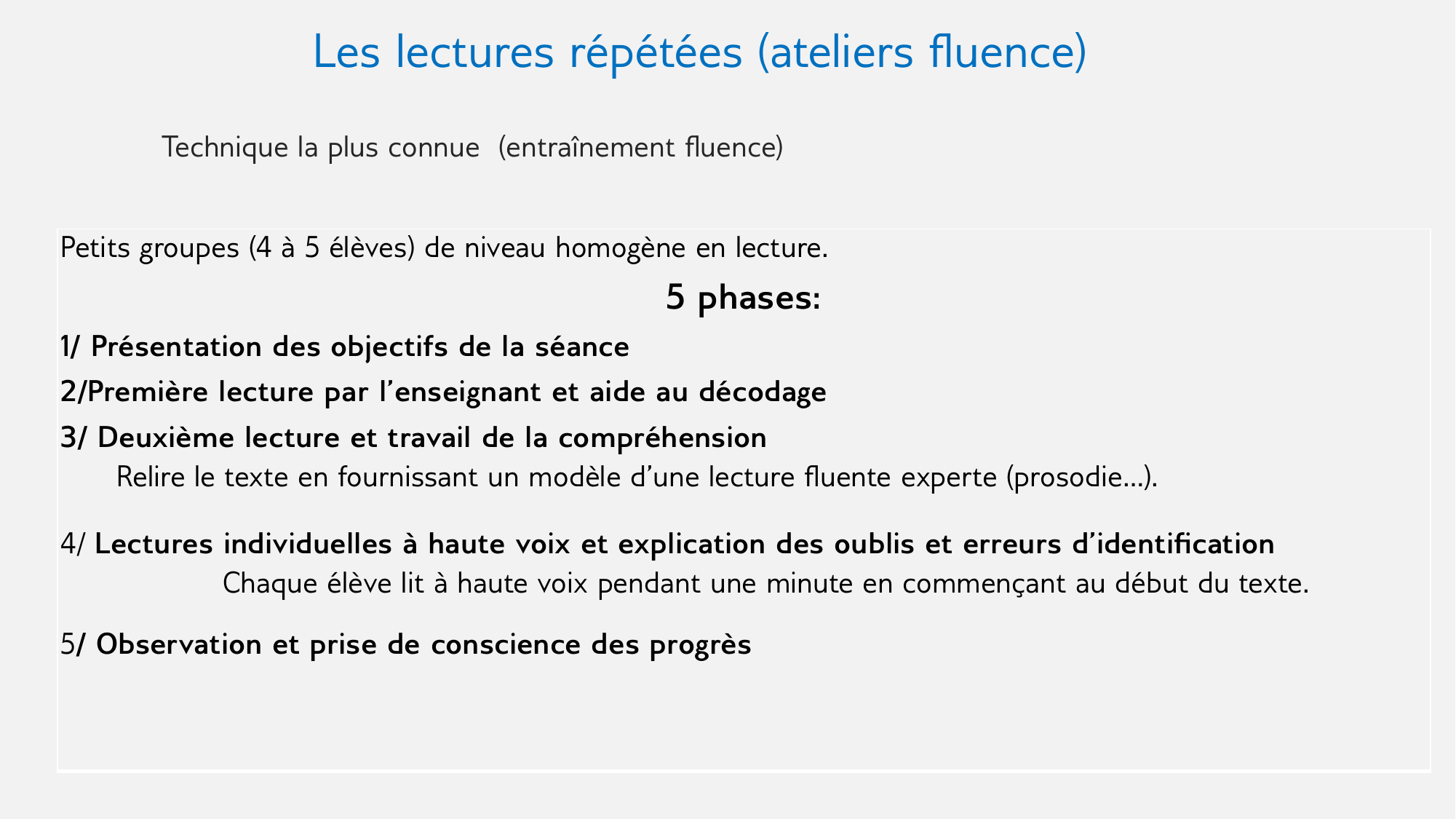

Les lectures répétées (ateliers fluence)
Technique la plus connue  (entraînement fluence)

| Petits groupes (4 à 5 élèves) de niveau homogène en lecture. 5 phases: 1/ Présentation des objectifs de la séance 2/Première lecture par l’enseignant et aide au décodage 3/ Deuxième lecture et travail de la compréhension Relire le texte en fournissant un modèle d’une lecture fluente experte (prosodie…). 4/ Lectures individuelles à haute voix et explication des oublis et erreurs d’identification Chaque élève lit à haute voix pendant une minute en commençant au début du texte. 5/ Observation et prise de conscience des progrès |
| --- |